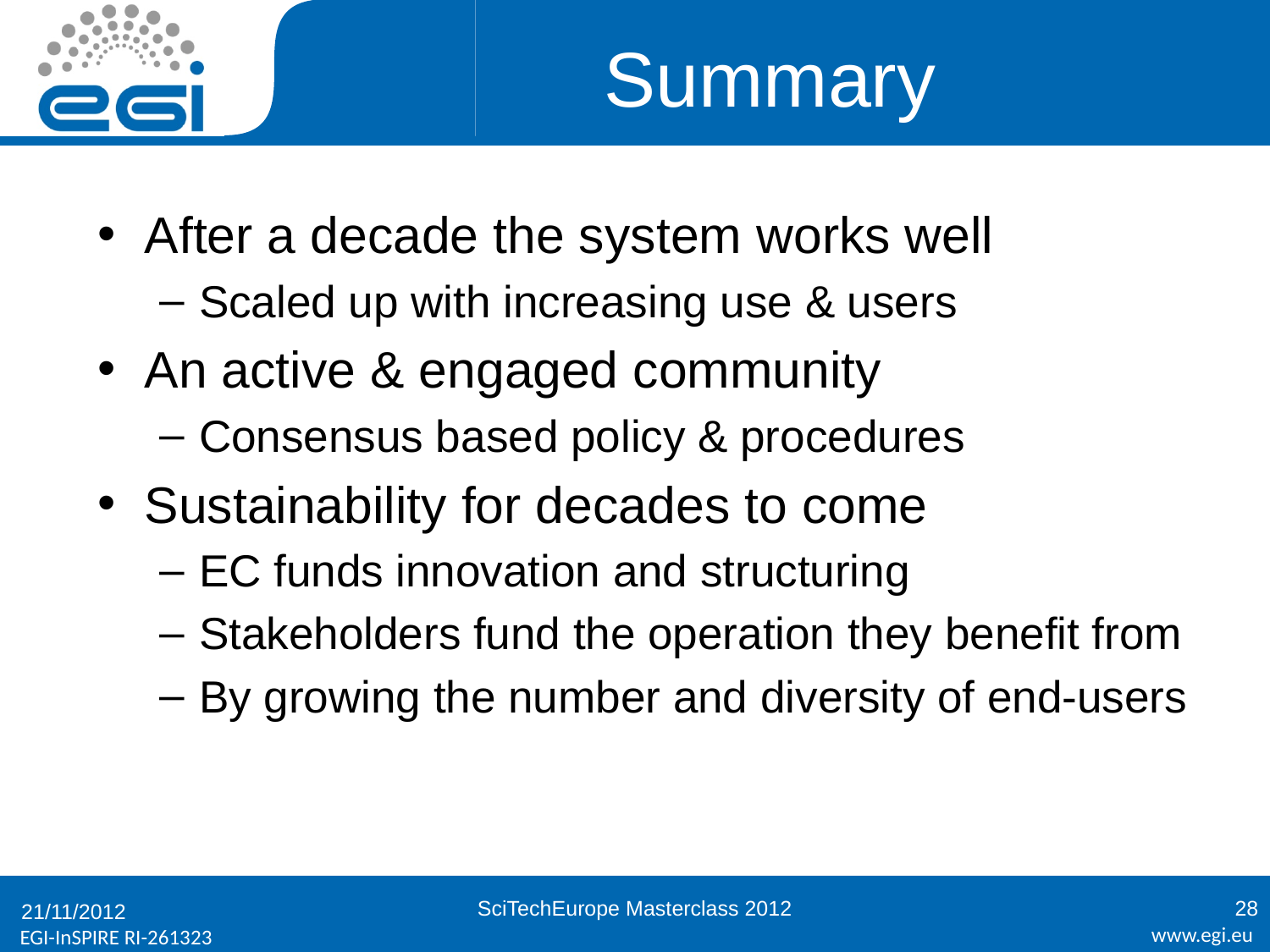

# Summary
After a decade the system works well
Scaled up with increasing use & users
An active & engaged community
Consensus based policy & procedures
Sustainability for decades to come
EC funds innovation and structuring
Stakeholders fund the operation they benefit from
By growing the number and diversity of end-users

SciTechEurope Masterclass 2012
28
21/11/2012